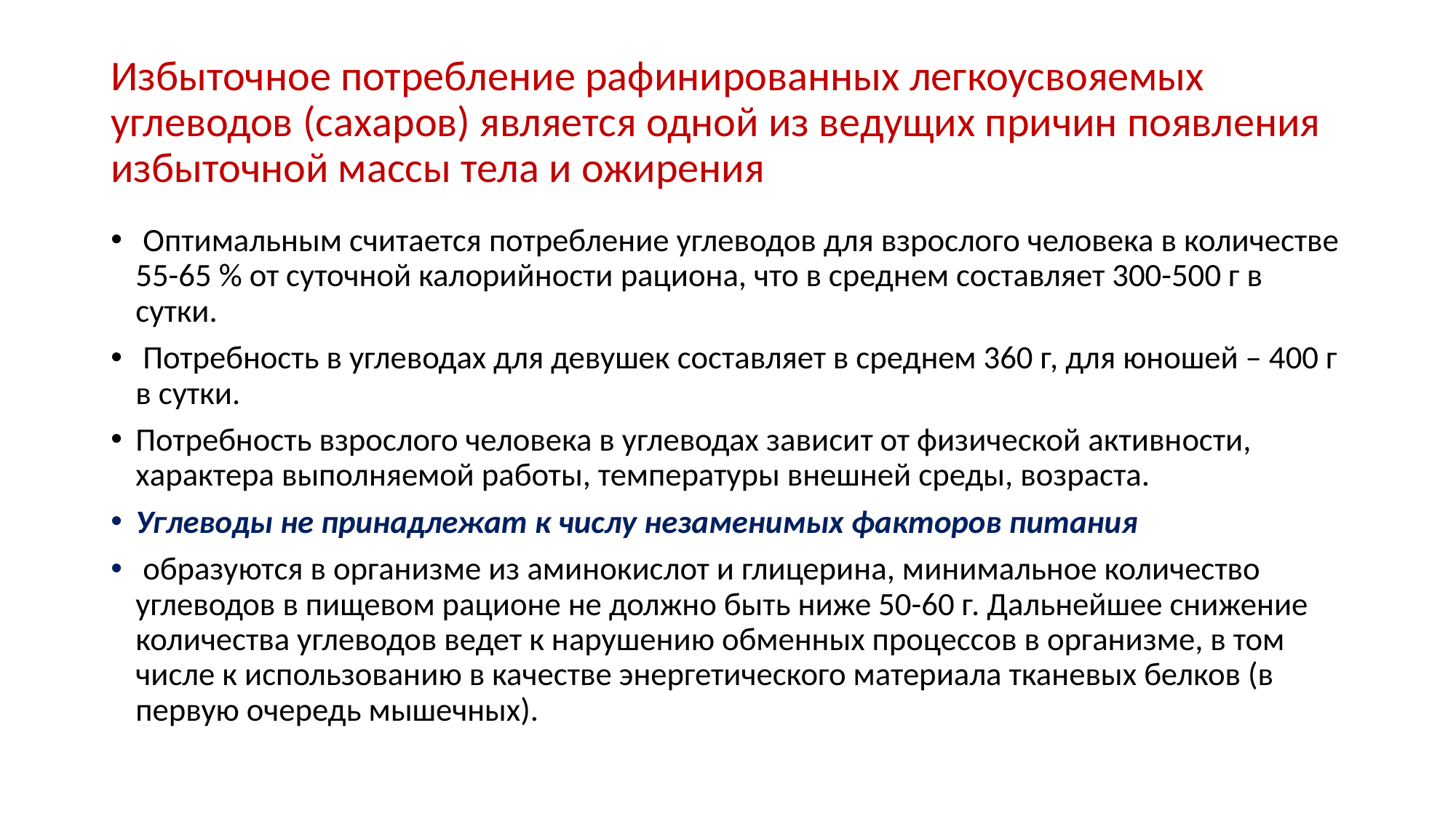

# Избыточное потребление рафинированных легкоусвояемых углеводов (сахаров) является одной из ведущих причин появления избыточной массы тела и ожирения
 Оптимальным считается потребление углеводов для взрослого человека в количестве 55-65 % от суточной калорийности рациона, что в среднем составляет 300-500 г в сутки.
 Потребность в углеводах для девушек составляет в среднем 360 г, для юношей – 400 г в сутки.
Потребность взрослого человека в углеводах зависит от физической активности, характера выполняемой работы, температуры внешней среды, возраста.
Углеводы не принадлежат к числу незаменимых факторов питания
 образуются в организме из аминокислот и глицерина, минимальное количество углеводов в пищевом рационе не должно быть ниже 50-60 г. Дальнейшее снижение количества углеводов ведет к нарушению обменных процессов в организме, в том числе к использованию в качестве энергетического материала тканевых белков (в первую очередь мышечных).